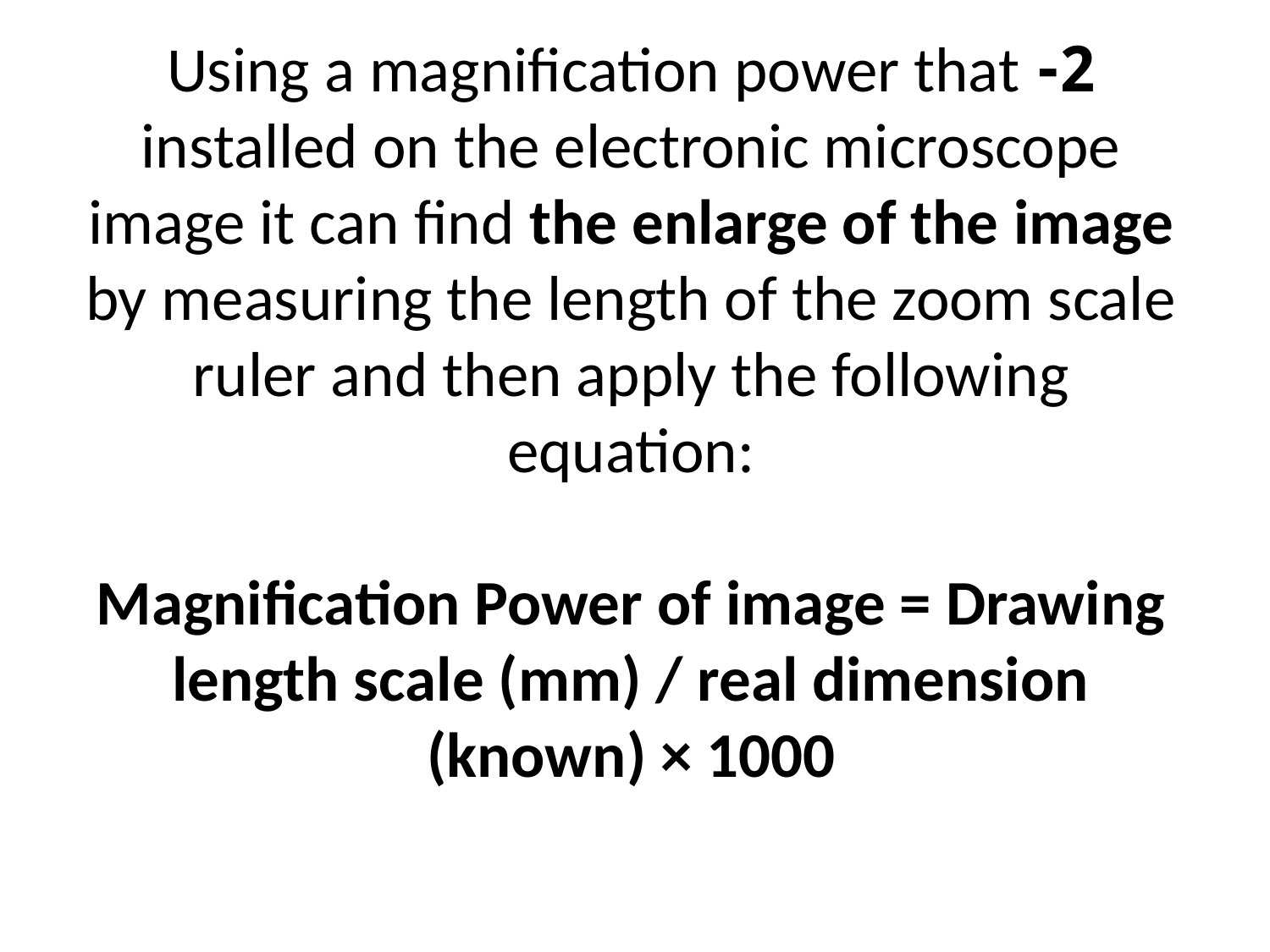

# 2- Using a magnification power that installed on the electronic microscope image it can find the enlarge of the image by measuring the length of the zoom scale ruler and then apply the following equation:   Magnification Power of image = Drawing length scale (mm) / real dimension (known) × 1000